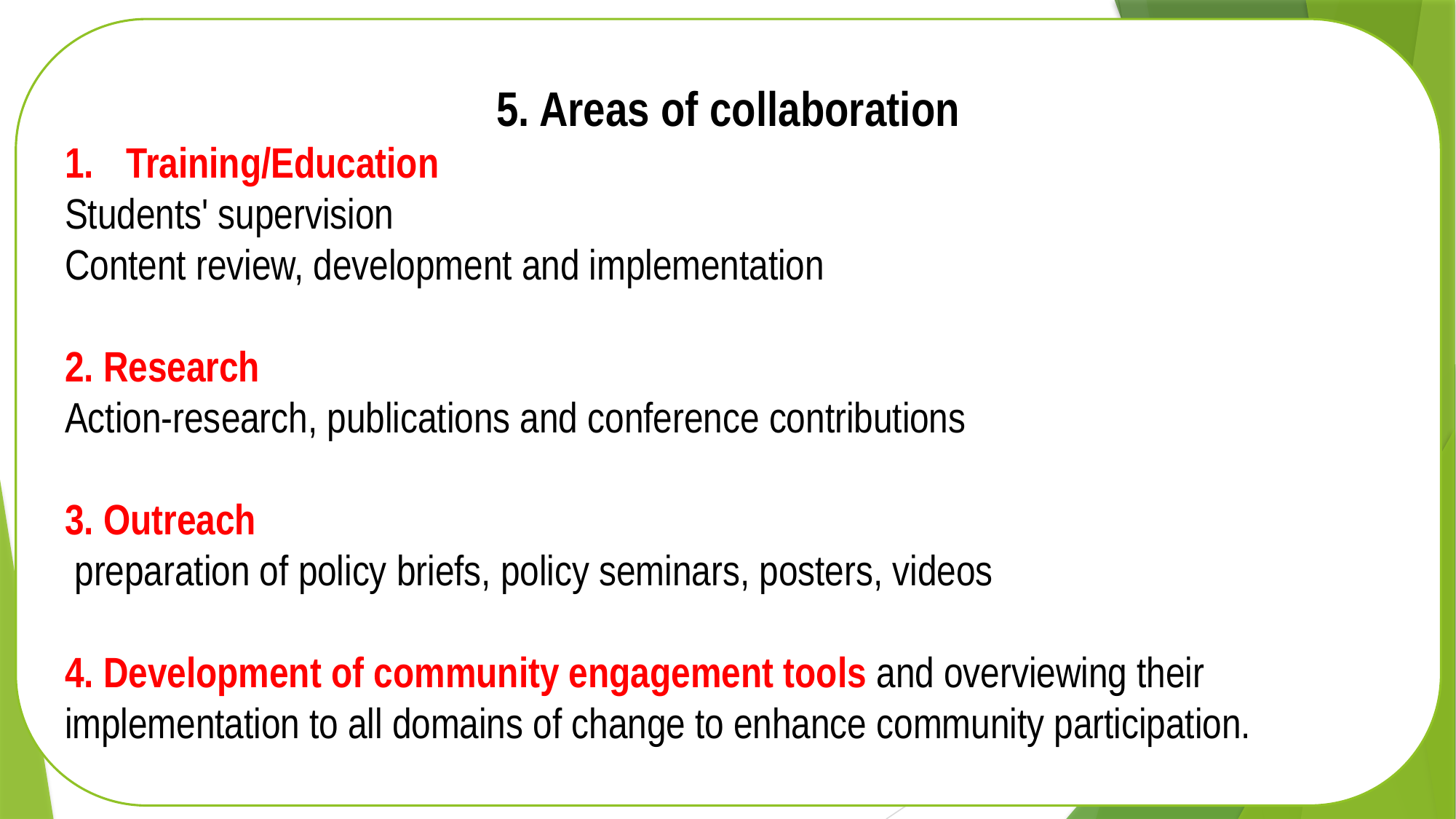

5. Areas of collaboration
Training/Education
Students' supervision
Content review, development and implementation

2. Research
Action-research, publications and conference contributions

3. Outreach
 preparation of policy briefs, policy seminars, posters, videos

4. Development of community engagement tools and overviewing their implementation to all domains of change to enhance community participation.